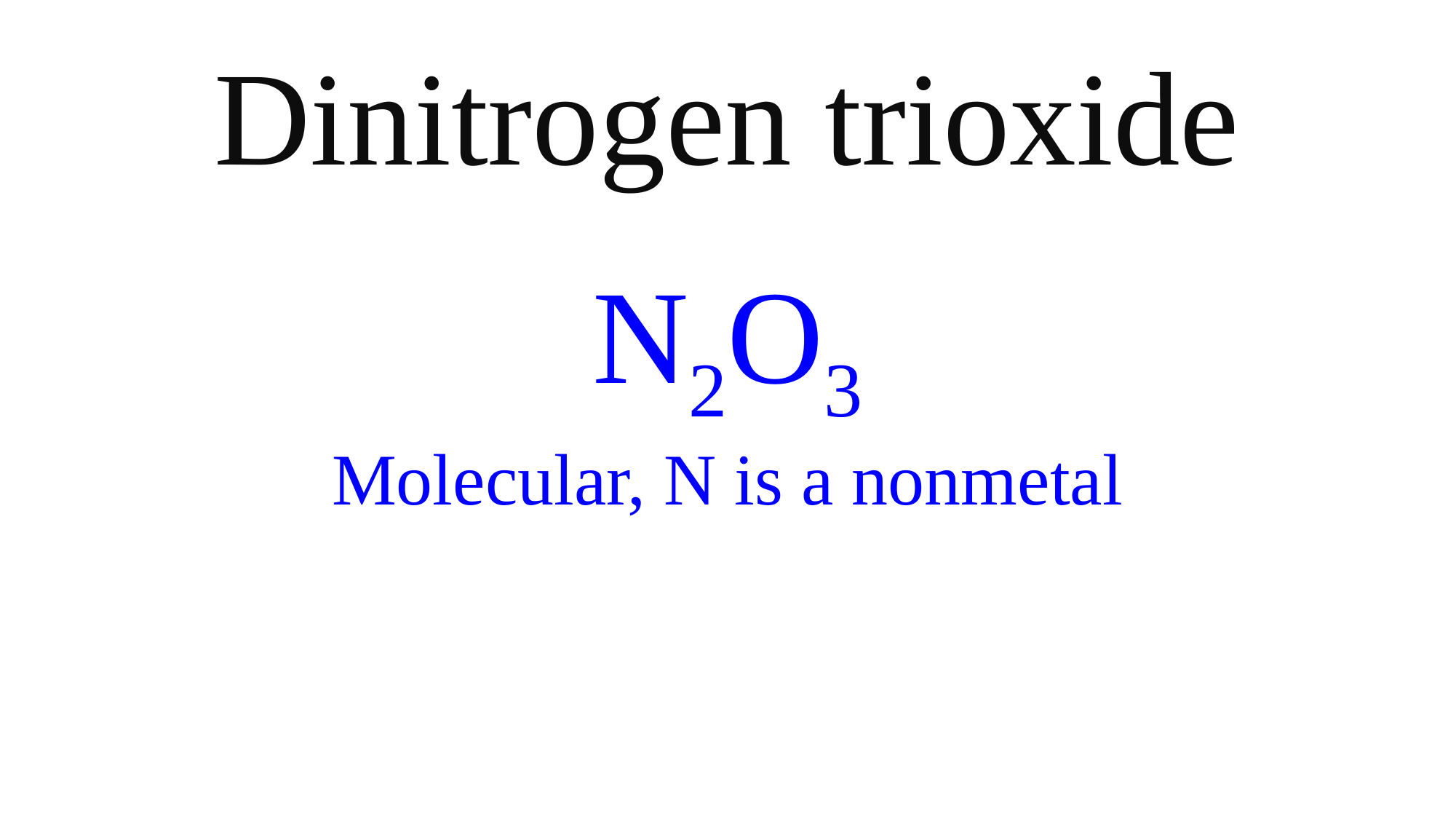

Dinitrogen trioxide

N2O3
Molecular, N is a nonmetal